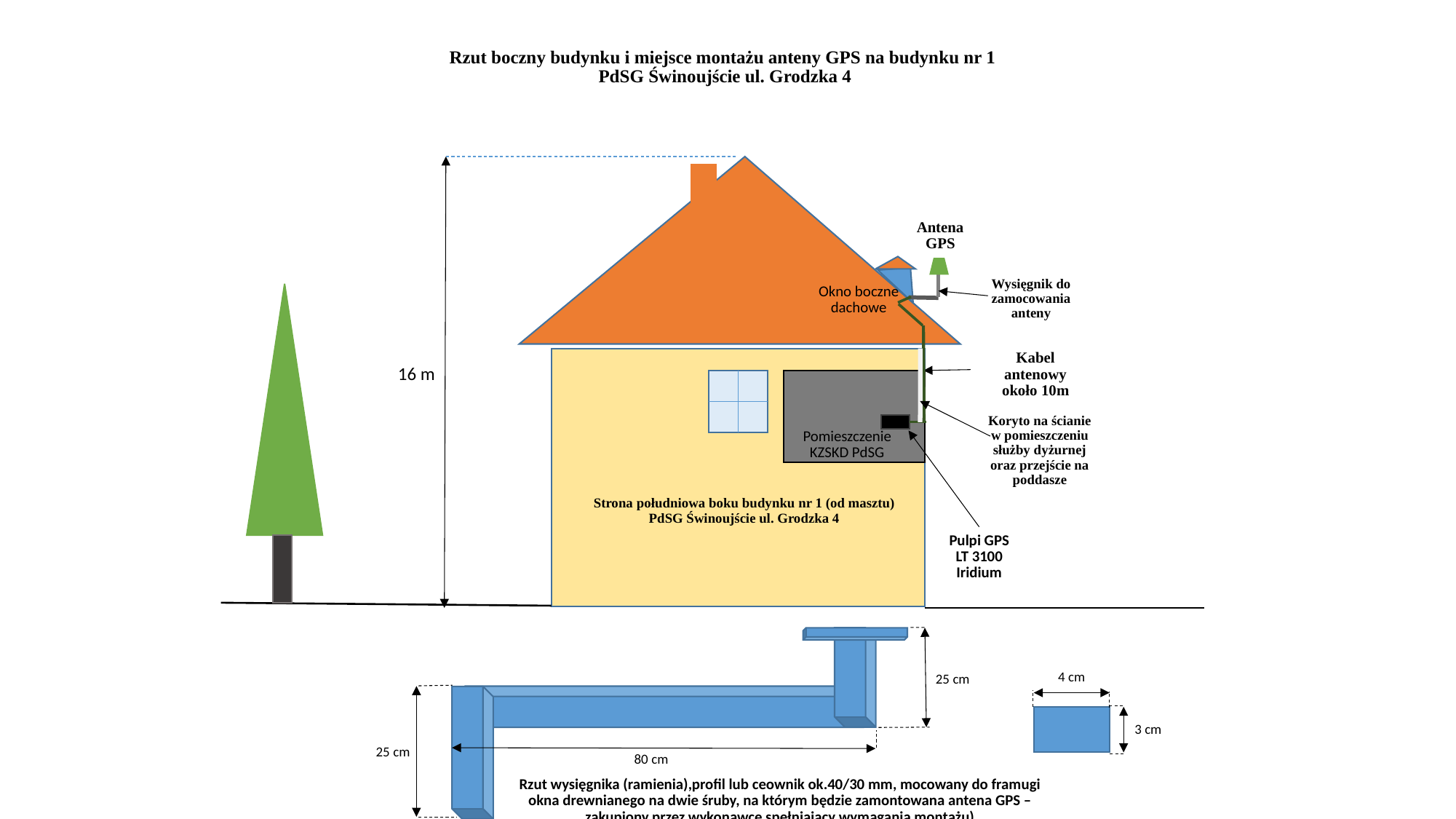

Rzut boczny budynku i miejsce montażu anteny GPS na budynku nr 1
PdSG Świnoujście ul. Grodzka 4

Antena GPS

Wysięgnik do zamocowania anteny
Okno boczne dachowe

Kabel antenowy około 10m

16 m

Koryto na ścianie w pomieszczeniu służby dyżurnej oraz przejście na poddasze

Pomieszczenie KZSKD PdSG
Strona południowa boku budynku nr 1 (od masztu)
PdSG Świnoujście ul. Grodzka 4
Pulpi GPS LT 3100 Iridium

4 cm
25 cm

3 cm

25 cm
80 cm
Rzut wysięgnika (ramienia),profil lub ceownik ok.40/30 mm, mocowany do framugi okna drewnianego na dwie śruby, na którym będzie zamontowana antena GPS – zakupiony przez wykonawcę spełniający wymagania montażu)